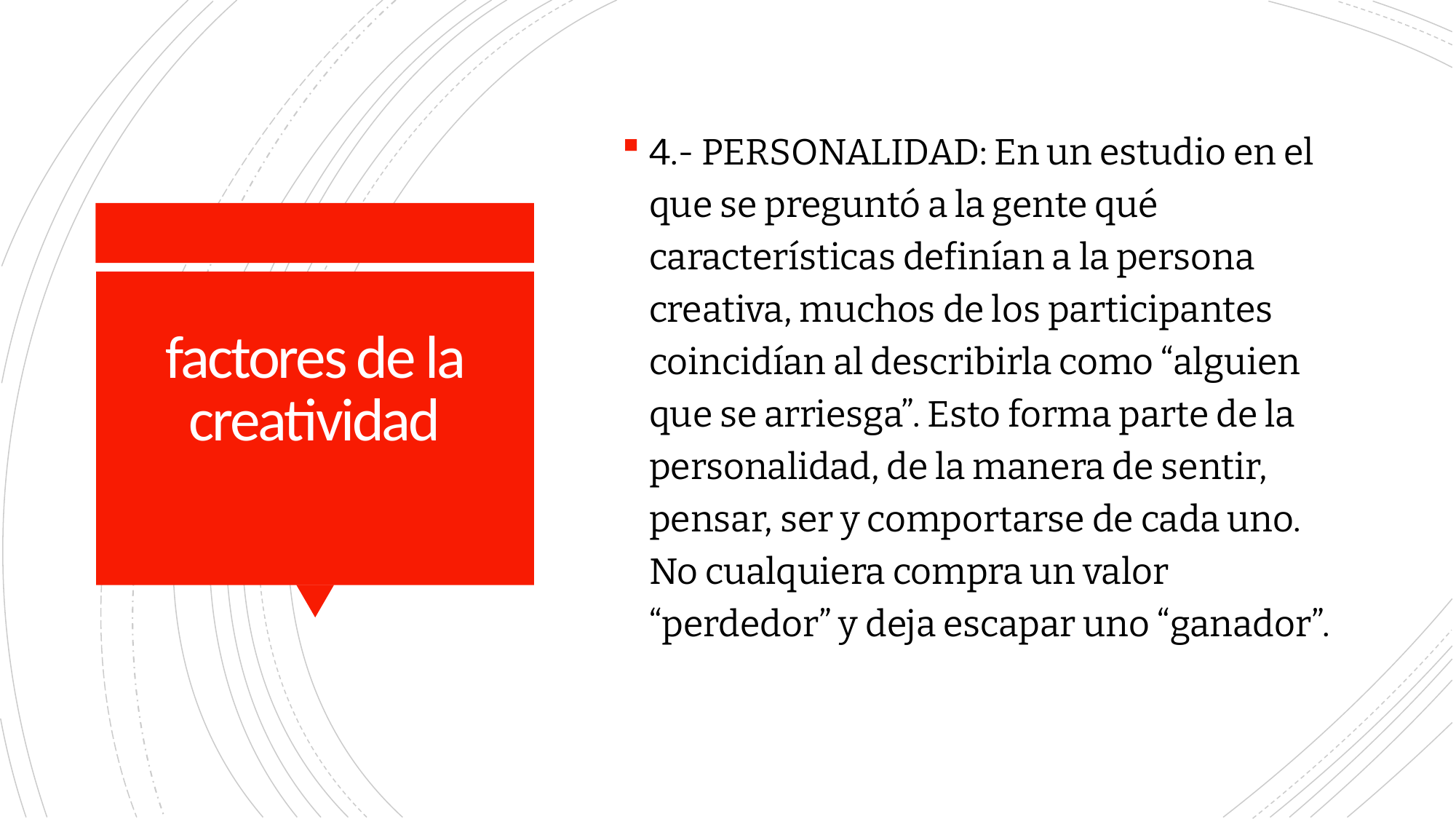

4.- PERSONALIDAD: En un estudio en el que se preguntó a la gente qué características definían a la persona creativa, muchos de los participantes coincidían al describirla como “alguien que se arriesga”. Esto forma parte de la personalidad, de la manera de sentir, pensar, ser y comportarse de cada uno. No cualquiera compra un valor “perdedor” y deja escapar uno “ganador”.

# factores de la creatividad